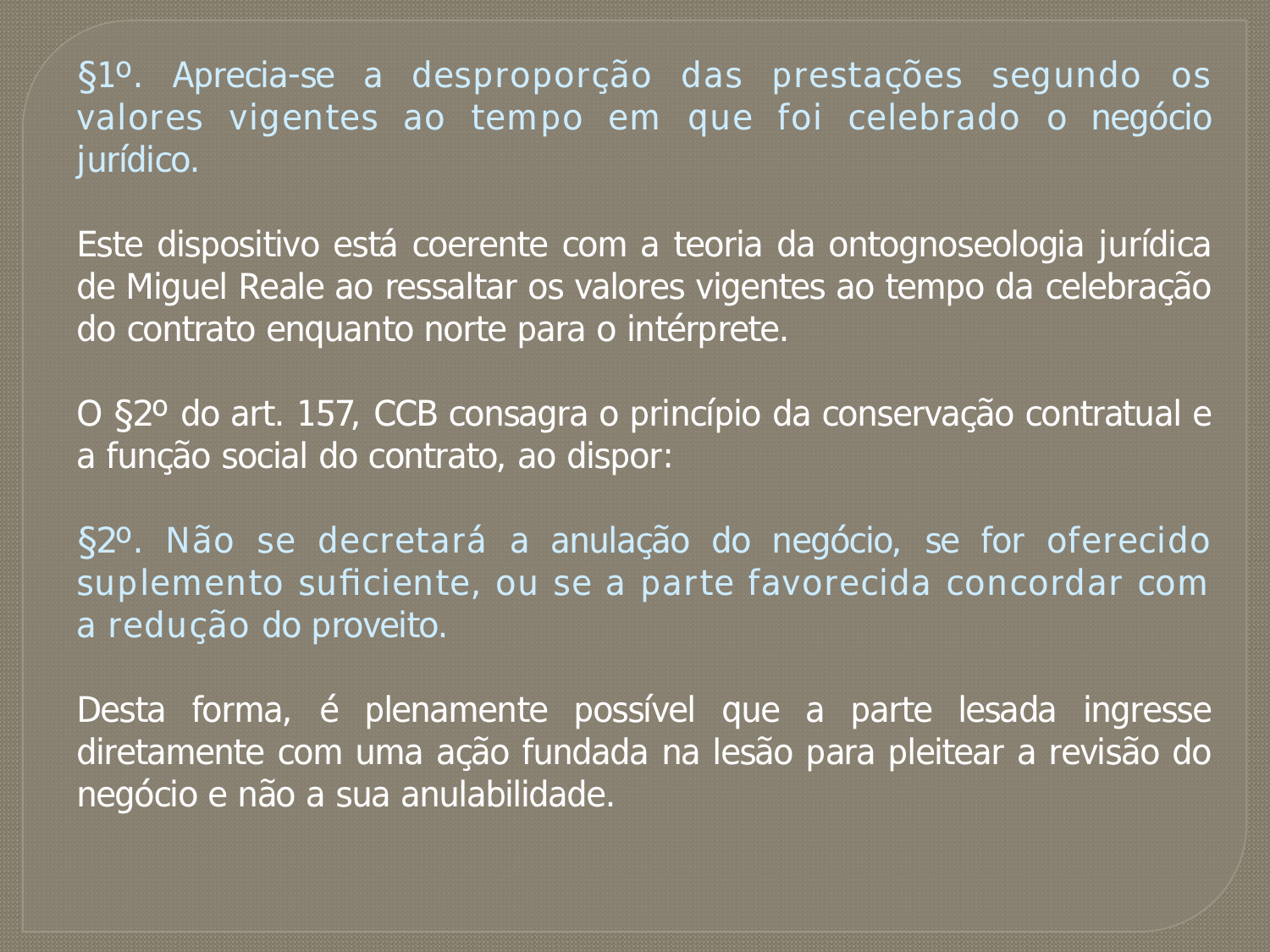

§1º. Aprecia-se a desproporção das prestações segundo os valores vigentes ao tempo em que foi celebrado o negócio jurídico.

Este dispositivo está coerente com a teoria da ontognoseologia jurídica de Miguel Reale ao ressaltar os valores vigentes ao tempo da celebração do contrato enquanto norte para o intérprete.

O §2º do art. 157, CCB consagra o princípio da conservação contratual e a função social do contrato, ao dispor:

§2º. Não se decretará a anulação do negócio, se for oferecido suplemento suficiente, ou se a parte favorecida concordar com a redução do proveito.

Desta forma, é plenamente possível que a parte lesada ingresse diretamente com uma ação fundada na lesão para pleitear a revisão do negócio e não a sua anulabilidade.